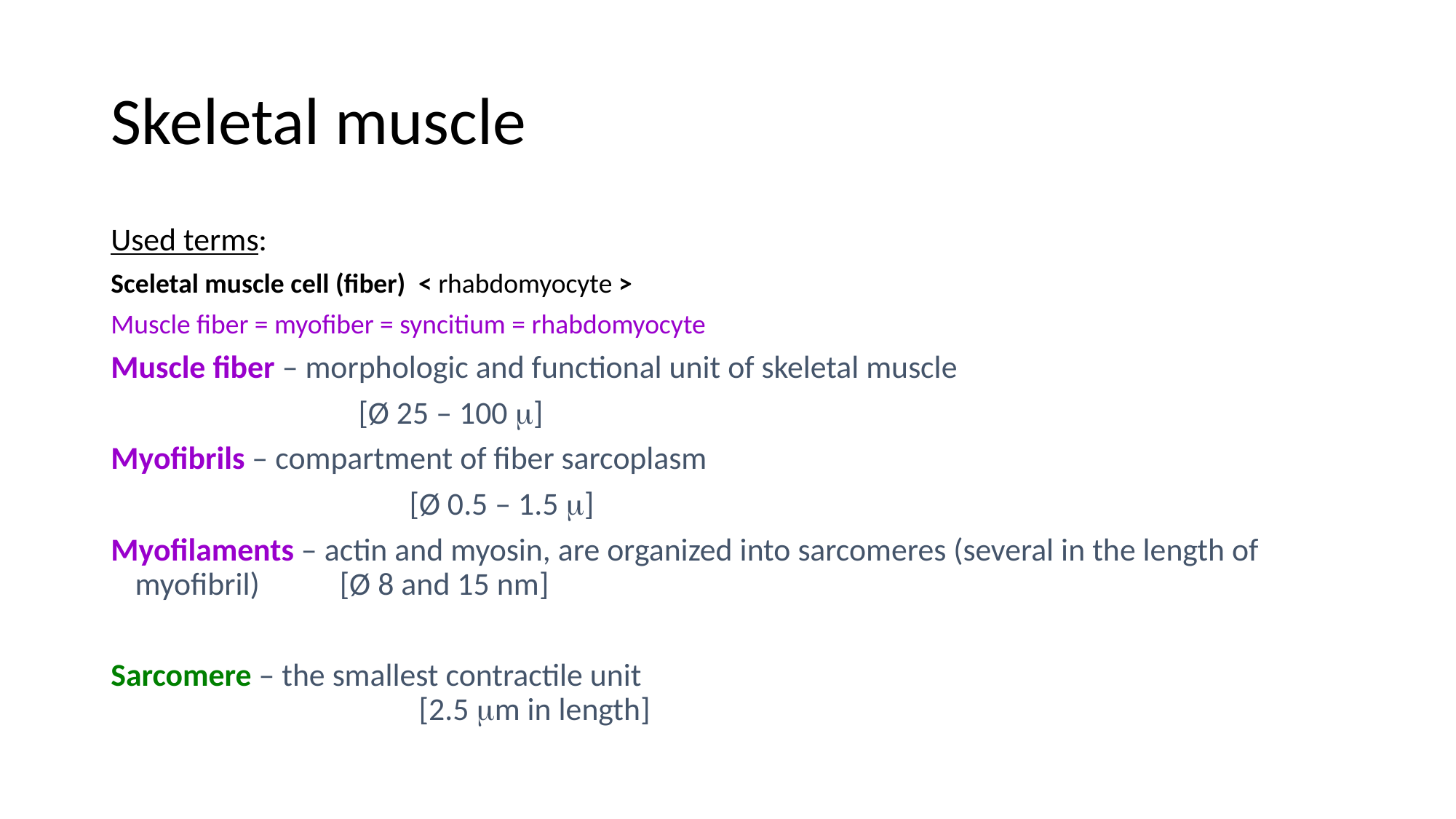

# Skeletal muscle
Used terms:
Sceletal muscle cell (fiber)  < rhabdomyocyte >
Muscle fiber = myofiber = syncitium = rhabdomyocyte
Muscle fiber – morphologic and functional unit of skeletal muscle
                                  [Ø 25 – 100 μ]
Myofibrils – compartment of fiber sarcoplasm
                                         [Ø 0.5 – 1.5 μ]
Myofilaments – actin and myosin, are organized into sarcomeres (several in the length of myofibril)           [Ø 8 and 15 nm]

Sarcomere – the smallest contractile unit
                                       [2.5 μm in length]